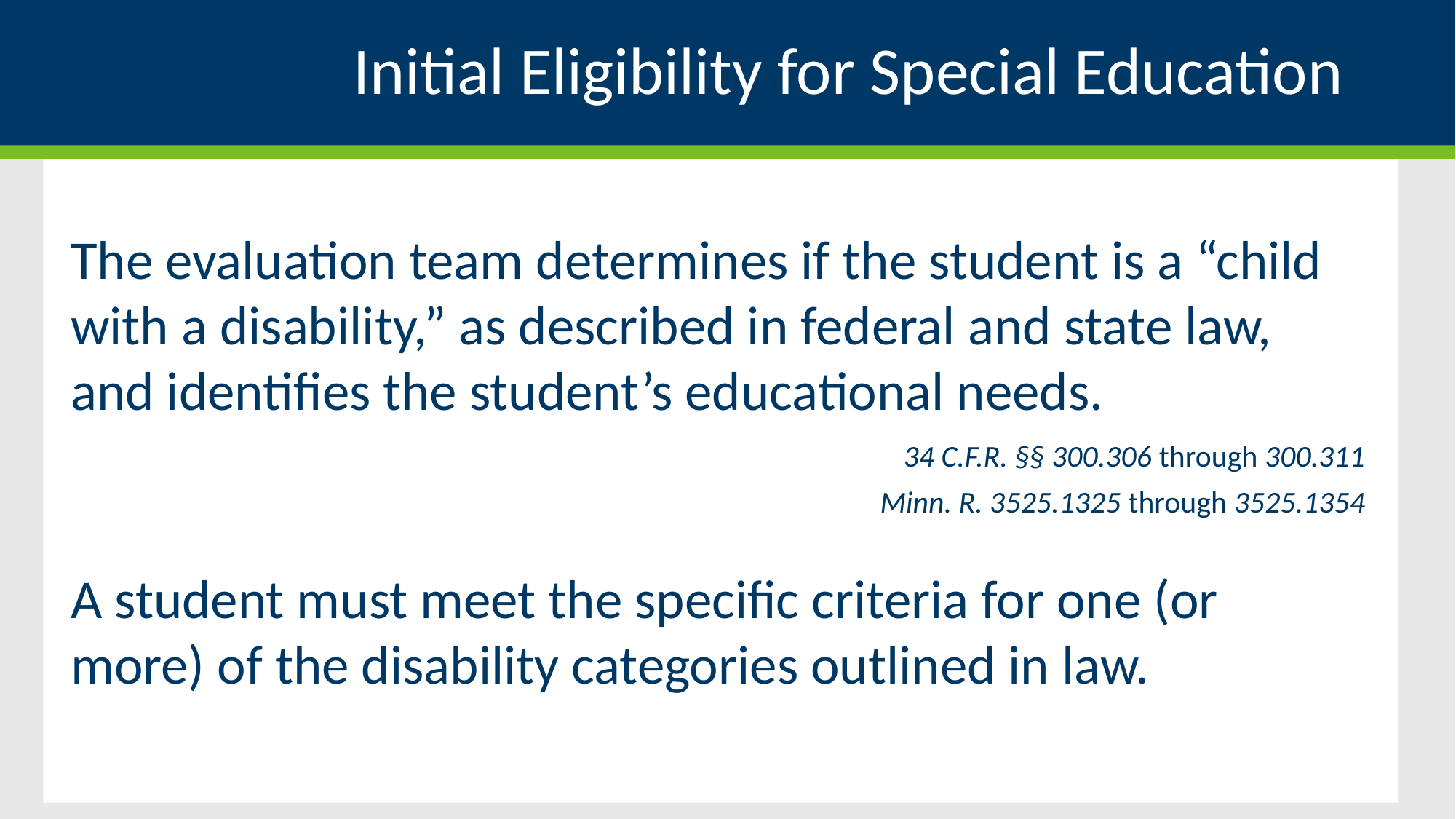

# Initial Eligibility for Special Education
The evaluation team determines if the student is a “child with a disability,” as described in federal and state law, and identifies the student’s educational needs.
34 C.F.R. §§ 300.306 through 300.311
Minn. R. 3525.1325 through 3525.1354
A student must meet the specific criteria for one (or more) of the disability categories outlined in law.
18